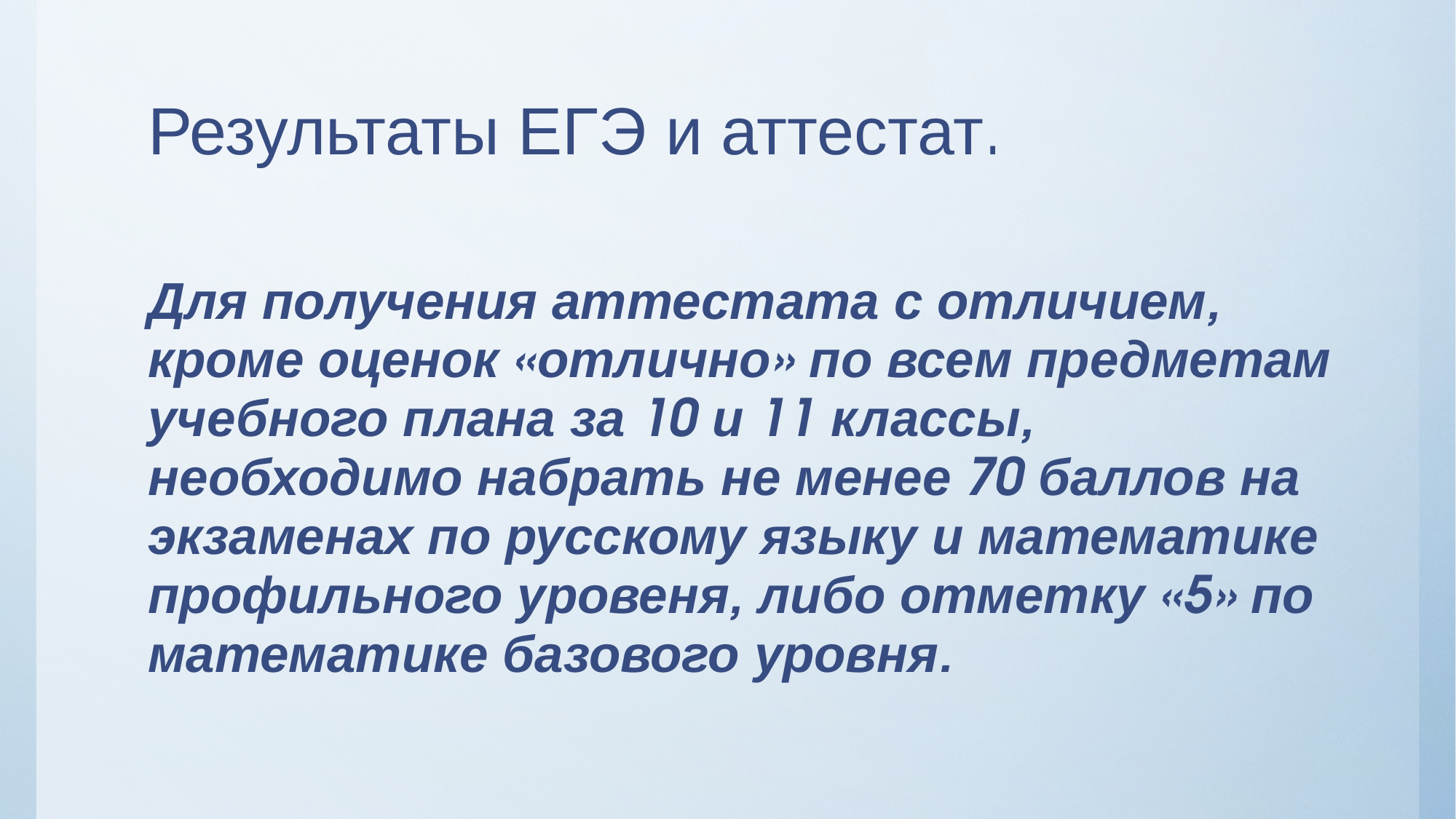

# Результаты ЕГЭ и аттестат.

Для получения аттестата с отличием, кроме оценок «отлично» по всем предметам учебного плана за 10 и 11 классы, необходимо набрать не менее 70 баллов на экзаменах по русскому языку и математике профильного уровеня, либо отметку «5» по математике базового уровня.